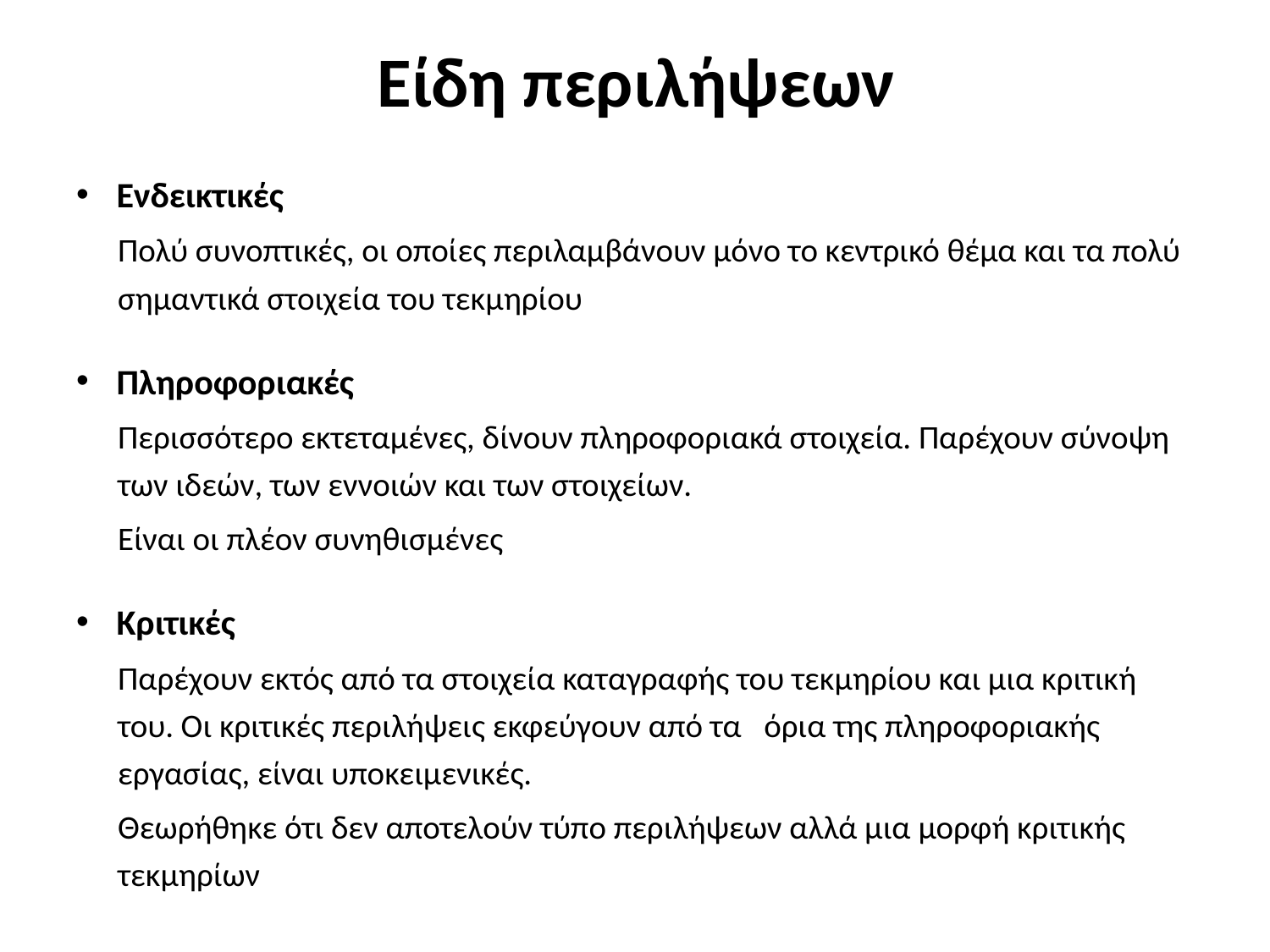

# Είδη περιλήψεων
Ενδεικτικές
Πολύ συνοπτικές, οι οποίες περιλαμβάνουν μόνο το κεντρικό θέμα και τα πολύ σημαντικά στοιχεία του τεκμηρίου

Πληροφοριακές
Περισσότερο εκτεταμένες, δίνουν πληροφοριακά στοιχεία. Παρέχουν σύνοψη των ιδεών, των εννοιών και των στοιχείων.
Είναι οι πλέον συνηθισμένες

Κριτικές
Παρέχουν εκτός από τα στοιχεία καταγραφής του τεκμηρίου και μια κριτική του. Οι κριτικές περιλήψεις εκφεύγουν από τα   όρια της πληροφοριακής εργασίας, είναι υποκειμενικές.
Θεωρήθηκε ότι δεν αποτελούν τύπο περιλήψεων αλλά μια μορφή κριτικής τεκμηρίων